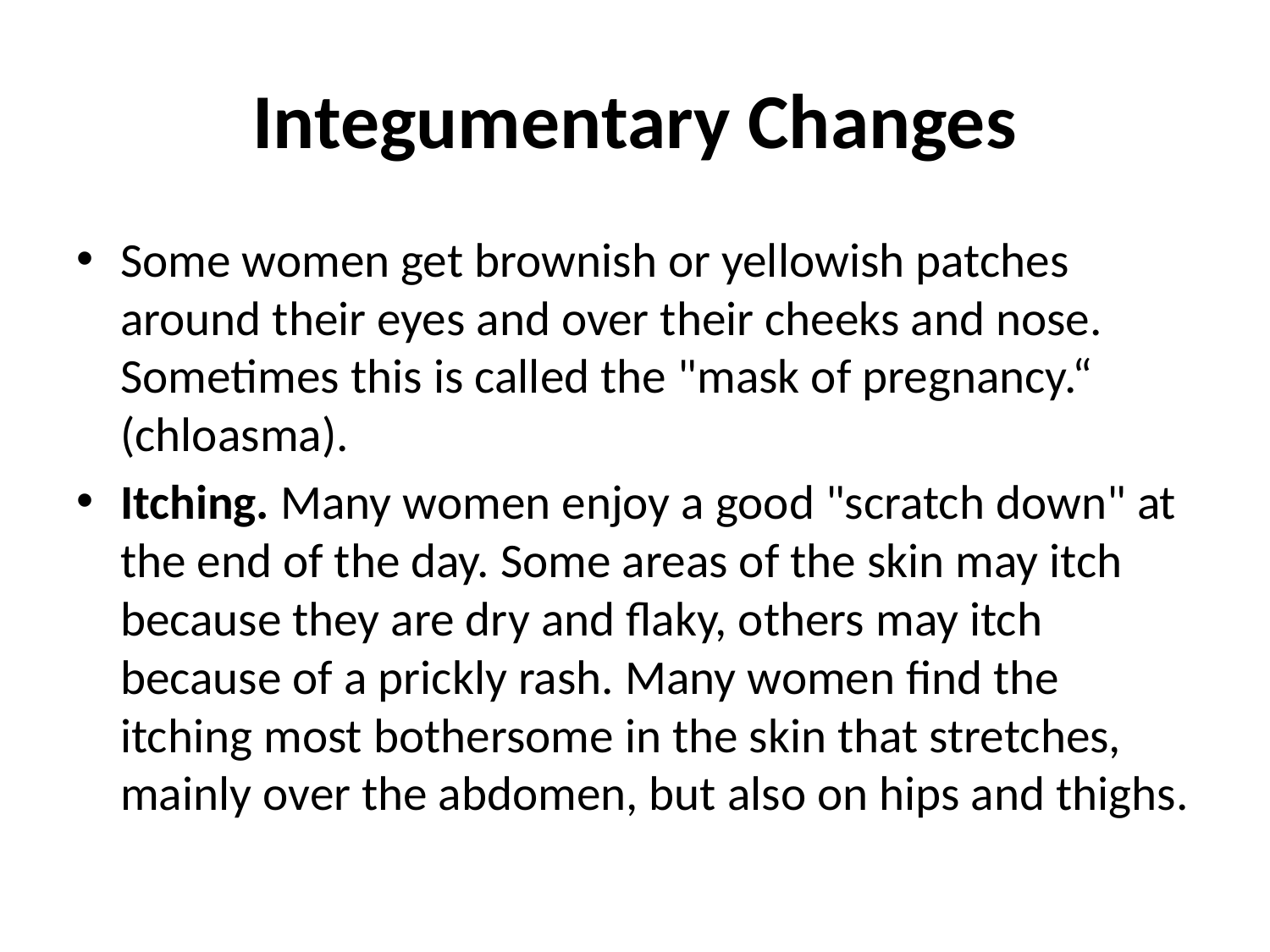

# Integumentary Changes
Some women get brownish or yellowish patches around their eyes and over their cheeks and nose. Sometimes this is called the "mask of pregnancy.“ (chloasma).
Itching. Many women enjoy a good "scratch down" at the end of the day. Some areas of the skin may itch because they are dry and flaky, others may itch because of a prickly rash. Many women find the itching most bothersome in the skin that stretches, mainly over the abdomen, but also on hips and thighs.